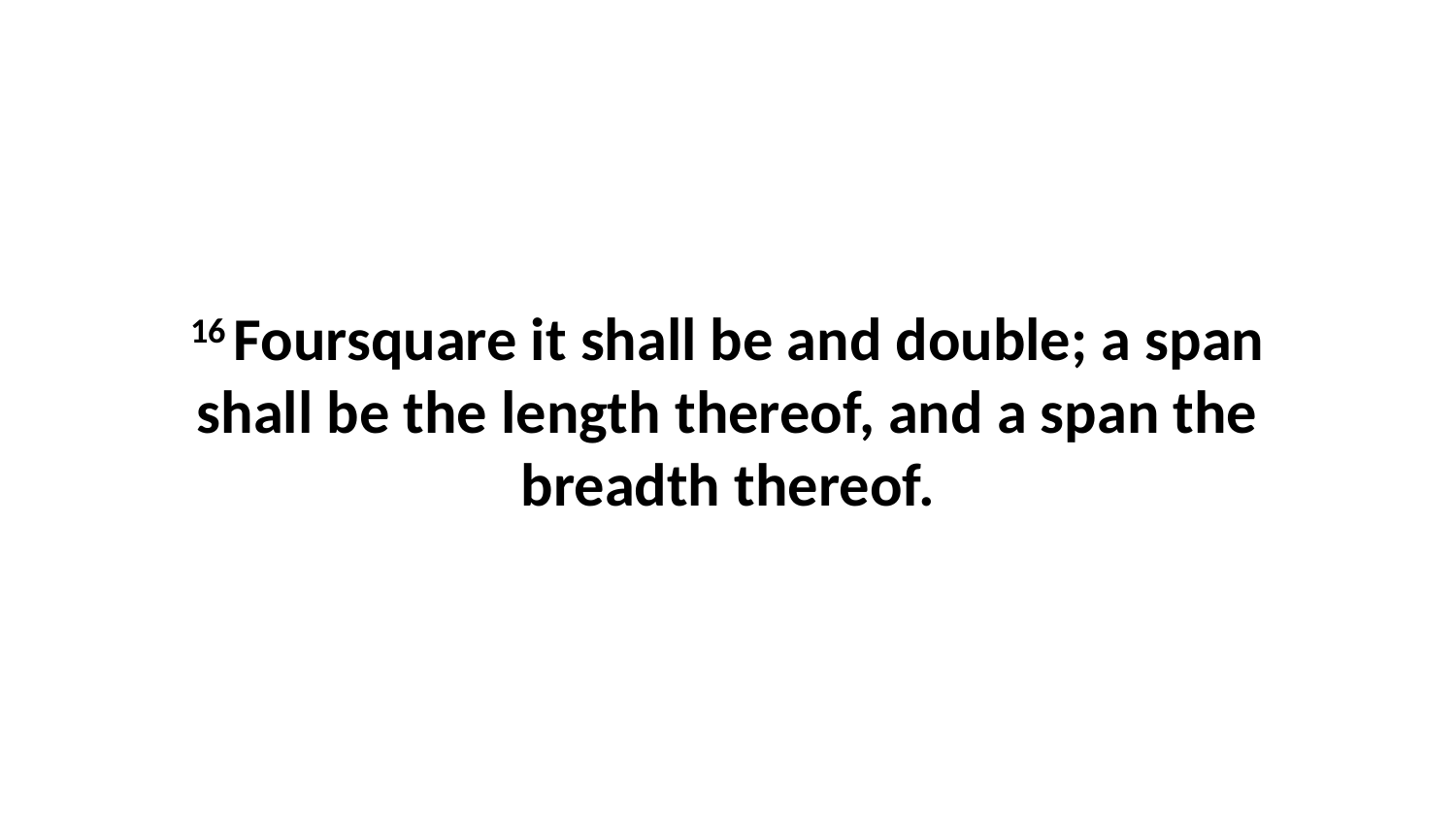

16 Foursquare it shall be and double; a span shall be the length thereof, and a span the breadth thereof.